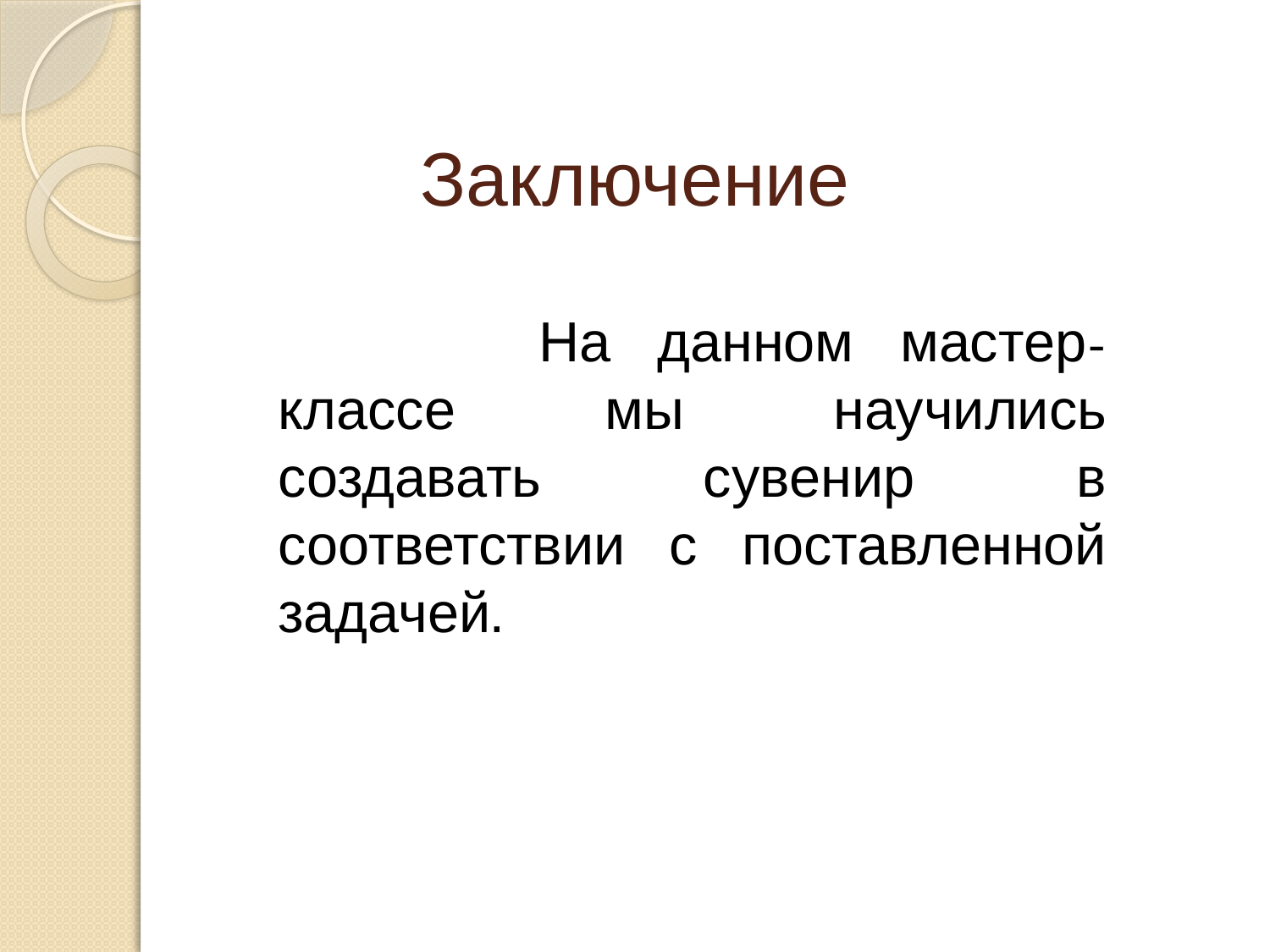

# Заключение
   	 На данном мастер-классе мы научились создавать сувенир в соответствии с поставленной задачей.